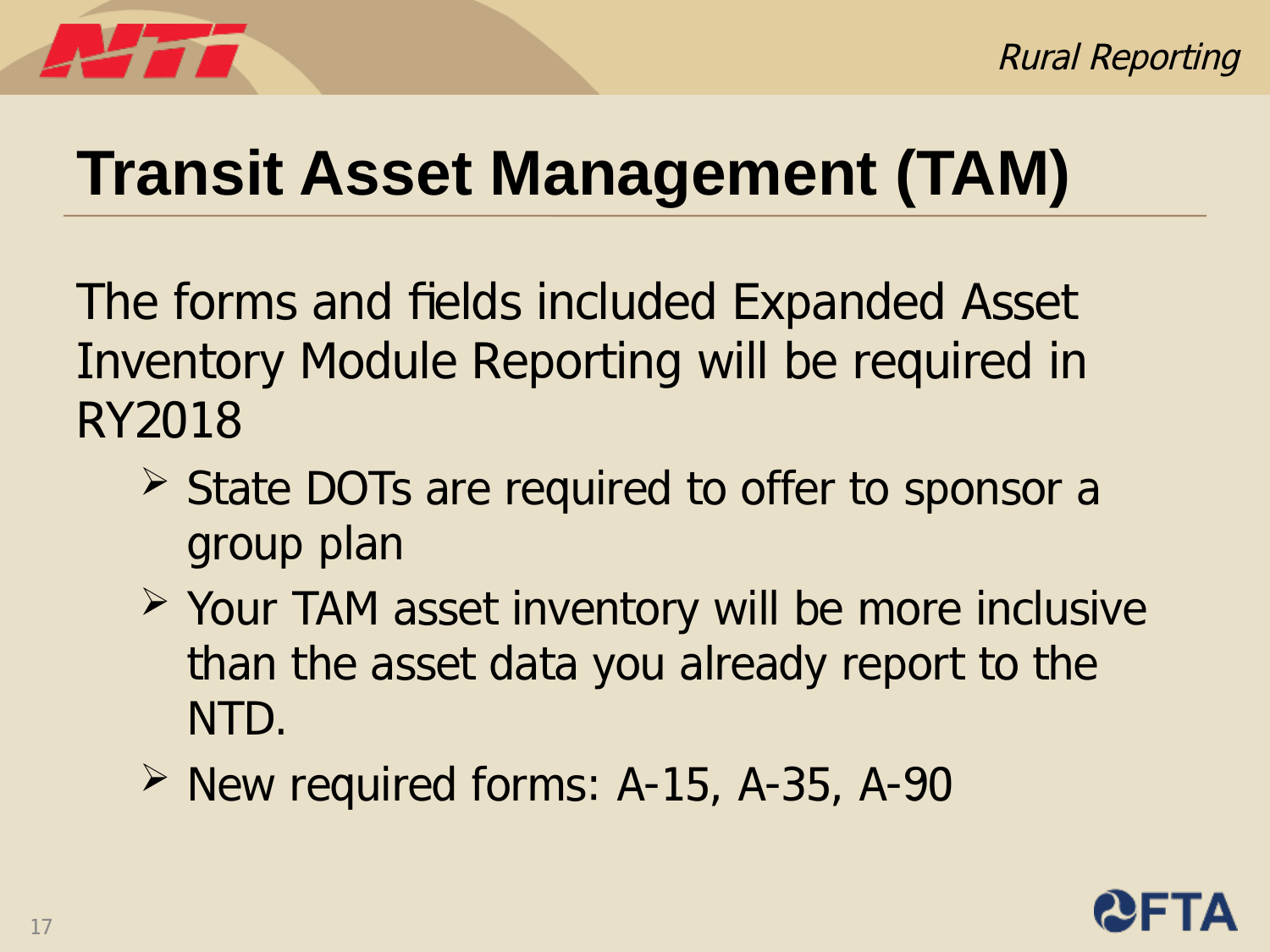

# Transit Asset Management (TAM)
The forms and fields included Expanded Asset Inventory Module Reporting will be required in RY2018
State DOTs are required to offer to sponsor a group plan
Your TAM asset inventory will be more inclusive than the asset data you already report to the NTD.
New required forms: A-15, A-35, A-90

17